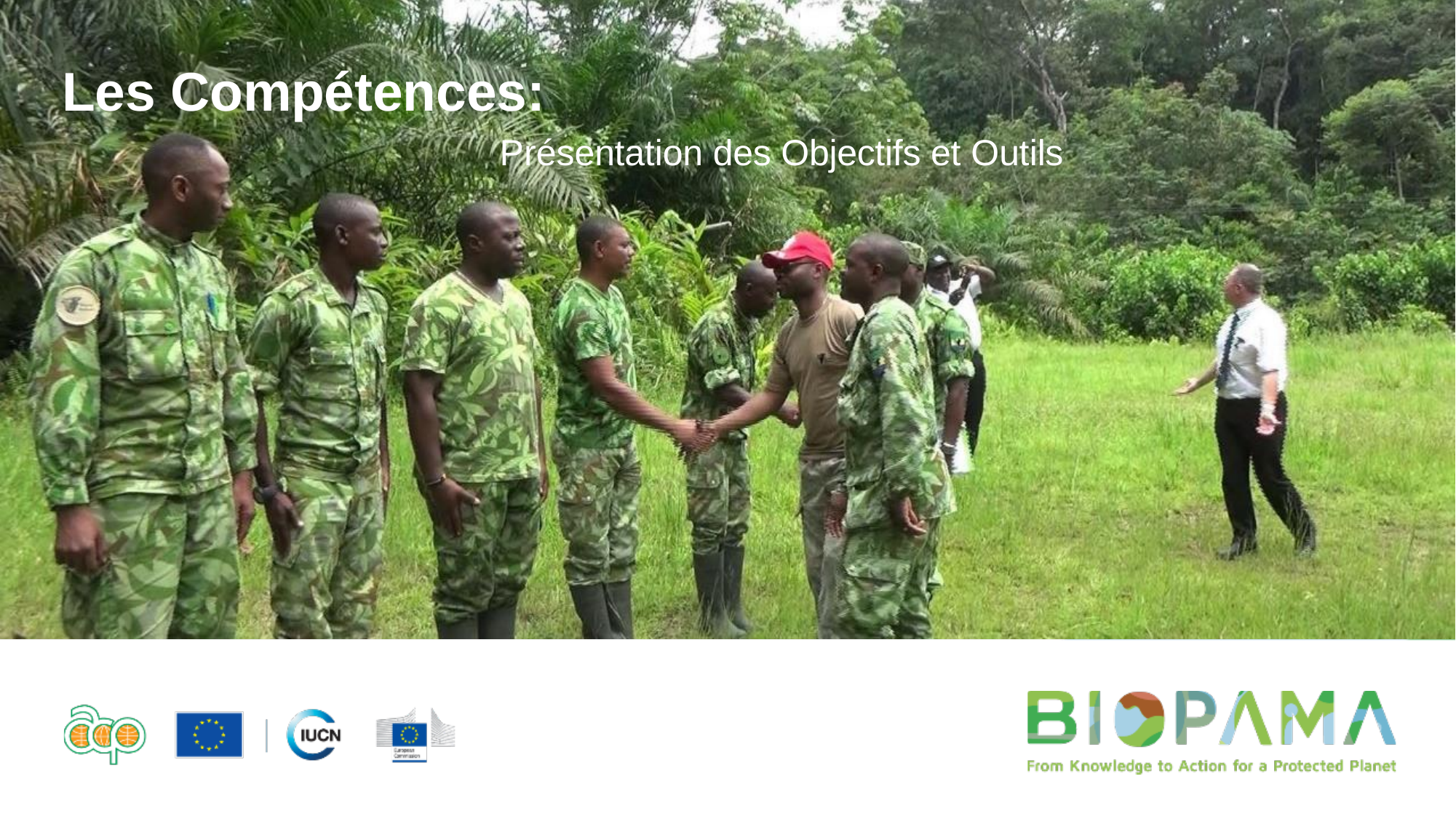

# Les Compétences:
Présentation des Objectifs et Outils